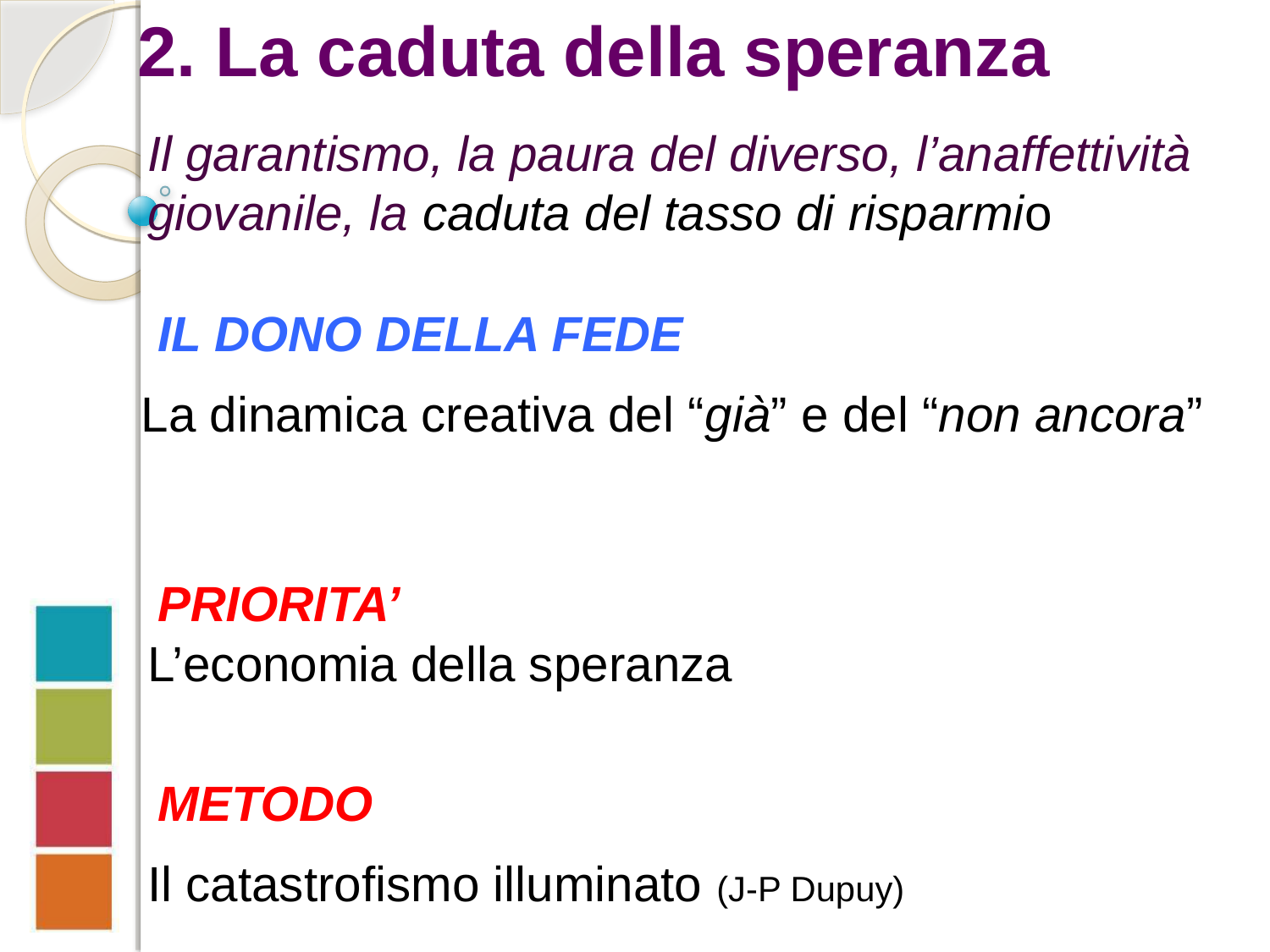

2. La caduta della speranza
Il garantismo, la paura del diverso, l’anaffettività giovanile, la caduta del tasso di risparmio
Il dono della fede
 La dinamica creativa del “già” e del “non ancora”
PRIORITA’
L’economia della speranza
METODO
Il catastrofismo illuminato (J-P Dupuy)